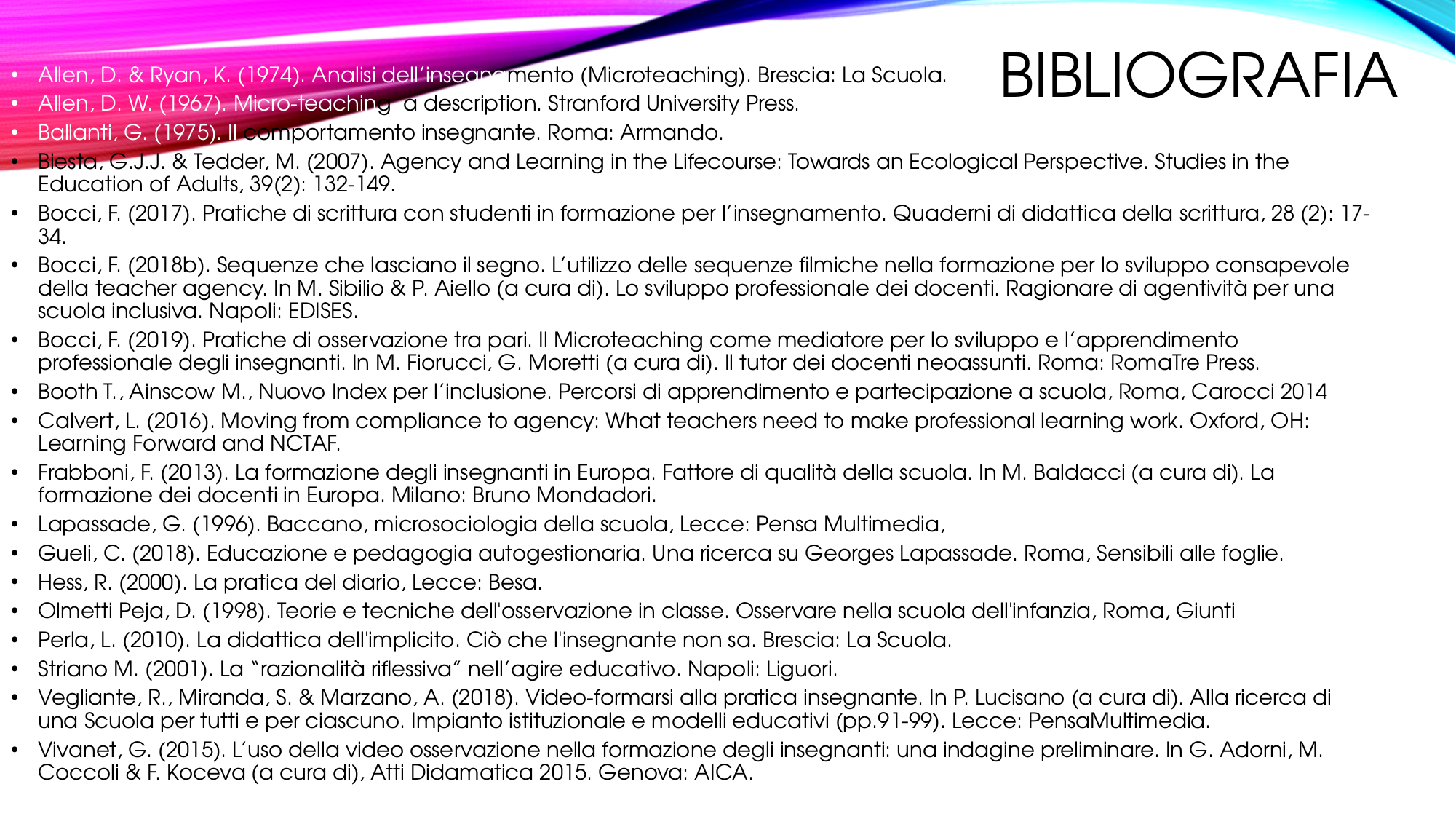

Bibliografia
Allen, D. & Ryan, K. (1974). Analisi dell’insegnamento (Microteaching). Brescia: La Scuola.
Allen, D. W. (1967). Micro-teaching, a description. Stranford University Press.
Ballanti, G. (1975). Il comportamento insegnante. Roma: Armando.
Biesta, G.J.J. & Tedder, M. (2007). Agency and Learning in the Lifecourse: Towards an Ecological Perspective. Studies in the Education of Adults, 39(2): 132-149.
Bocci, F. (2017). Pratiche di scrittura con studenti in formazione per l’insegnamento. Quaderni di didattica della scrittura, 28 (2): 17-34.
Bocci, F. (2018b). Sequenze che lasciano il segno. L’utilizzo delle sequenze filmiche nella formazione per lo sviluppo consapevole della teacher agency. In M. Sibilio & P. Aiello (a cura di). Lo sviluppo professionale dei docenti. Ragionare di agentività per una scuola inclusiva. Napoli: EDISES.
Bocci, F. (2019). Pratiche di osservazione tra pari. Il Microteaching come mediatore per lo sviluppo e l’apprendimento professionale degli insegnanti. In M. Fiorucci, G. Moretti (a cura di). Il tutor dei docenti neoassunti. Roma: RomaTre Press.
Booth T., Ainscow M., Nuovo Index per l’inclusione. Percorsi di apprendimento e partecipazione a scuola, Roma, Carocci 2014
Calvert, L. (2016). Moving from compliance to agency: What teachers need to make professional learning work. Oxford, OH: Learning Forward and NCTAF.
Frabboni, F. (2013). La formazione degli insegnanti in Europa. Fattore di qualità della scuola. In M. Baldacci (a cura di). La formazione dei docenti in Europa. Milano: Bruno Mondadori.
Lapassade, G. (1996). Baccano, microsociologia della scuola, Lecce: Pensa Multimedia,
Gueli, C. (2018). Educazione e pedagogia autogestionaria. Una ricerca su Georges Lapassade. Roma, Sensibili alle foglie.
Hess, R. (2000). La pratica del diario, Lecce: Besa.
Olmetti Peja, D. (1998). Teorie e tecniche dell'osservazione in classe. Osservare nella scuola dell'infanzia, Roma, Giunti
Perla, L. (2010). La didattica dell'implicito. Ciò che l'insegnante non sa. Brescia: La Scuola.
Striano M. (2001). La “razionalità riflessiva” nell’agire educativo. Napoli: Liguori.
Vegliante, R., Miranda, S. & Marzano, A. (2018). Video-formarsi alla pratica insegnante. In P. Lucisano (a cura di). Alla ricerca di una Scuola per tutti e per ciascuno. Impianto istituzionale e modelli educativi (pp.91-99). Lecce: PensaMultimedia.
Vivanet, G. (2015). L’uso della video osservazione nella formazione degli insegnanti: una indagine preliminare. In G. Adorni, M. Coccoli & F. Koceva (a cura di), Atti Didamatica 2015. Genova: AICA.